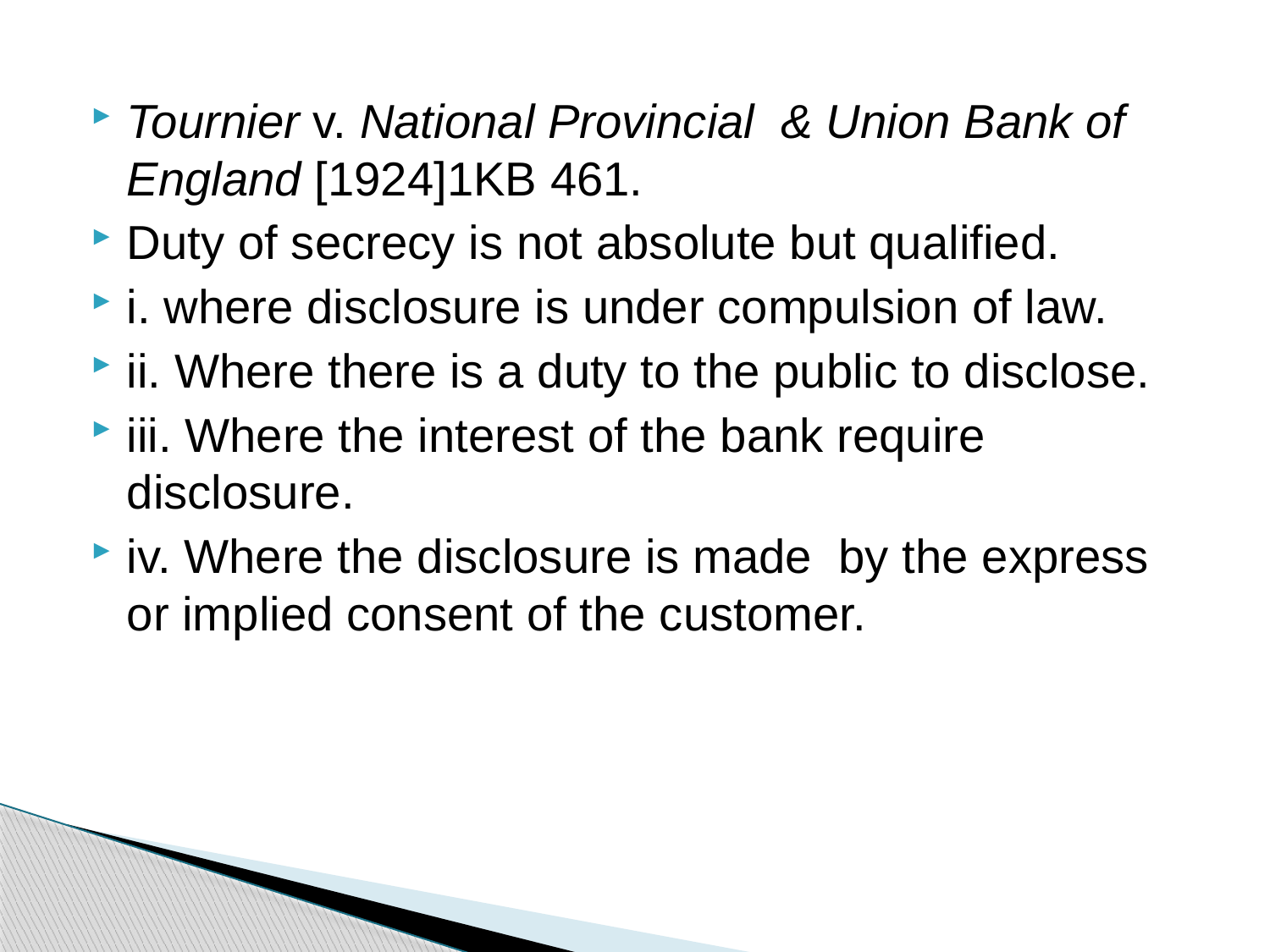

Tournier v. National Provincial  & Union Bank of  England [1924]1KB 461.
Duty of secrecy is not absolute but qualified.
i. where disclosure is under compulsion of law.
ii. Where there is a duty to the public to disclose.
iii. Where the interest of the bank require disclosure.
iv. Where the disclosure is made  by the express or implied consent of the customer.